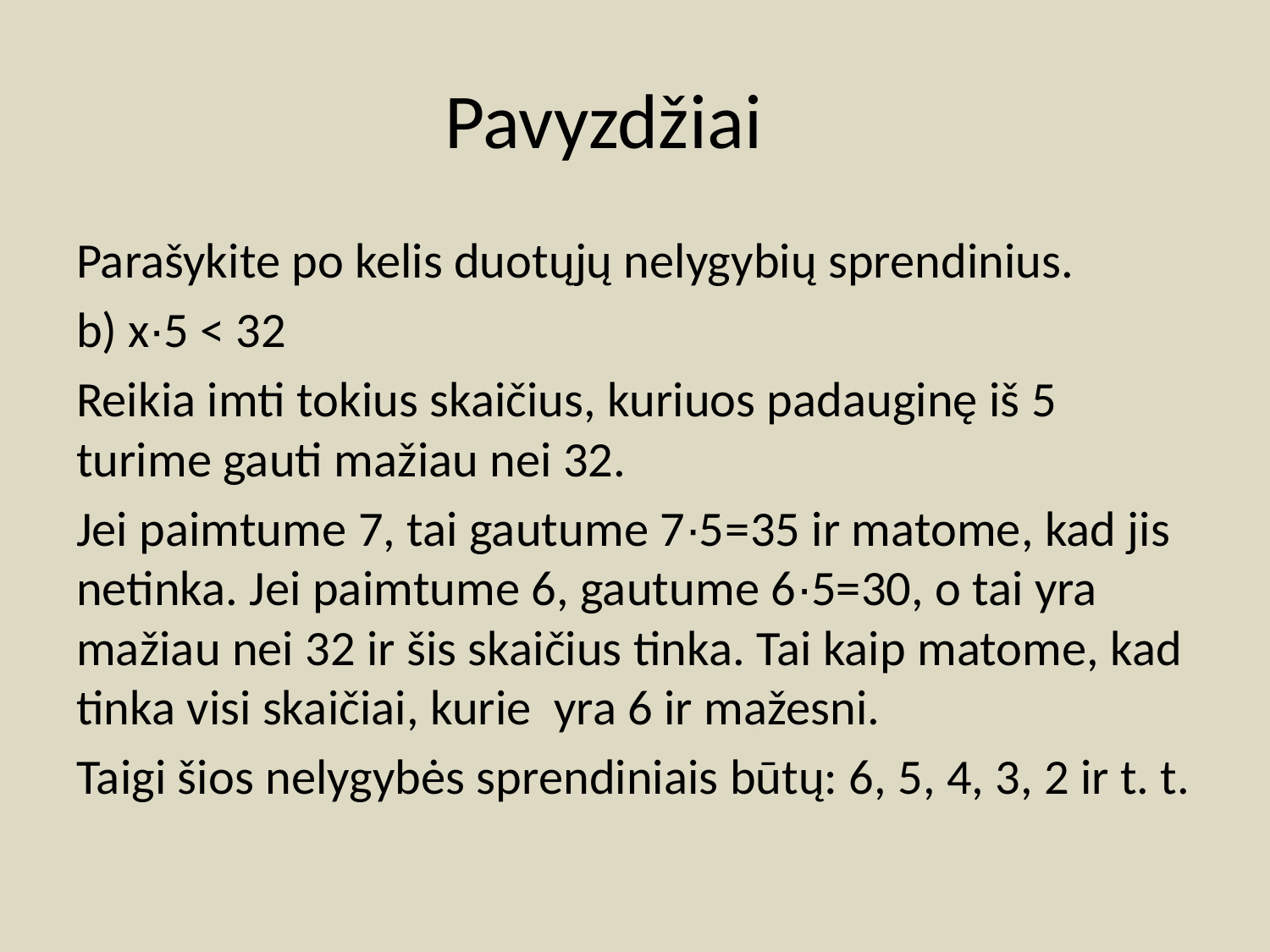

# Pavyzdžiai
Parašykite po kelis duotųjų nelygybių sprendinius.
b) x∙5 < 32
Reikia imti tokius skaičius, kuriuos padauginę iš 5 turime gauti mažiau nei 32.
Jei paimtume 7, tai gautume 7∙5=35 ir matome, kad jis netinka. Jei paimtume 6, gautume 6∙5=30, o tai yra mažiau nei 32 ir šis skaičius tinka. Tai kaip matome, kad tinka visi skaičiai, kurie  yra 6 ir mažesni.
Taigi šios nelygybės sprendiniais būtų: 6, 5, 4, 3, 2 ir t. t.